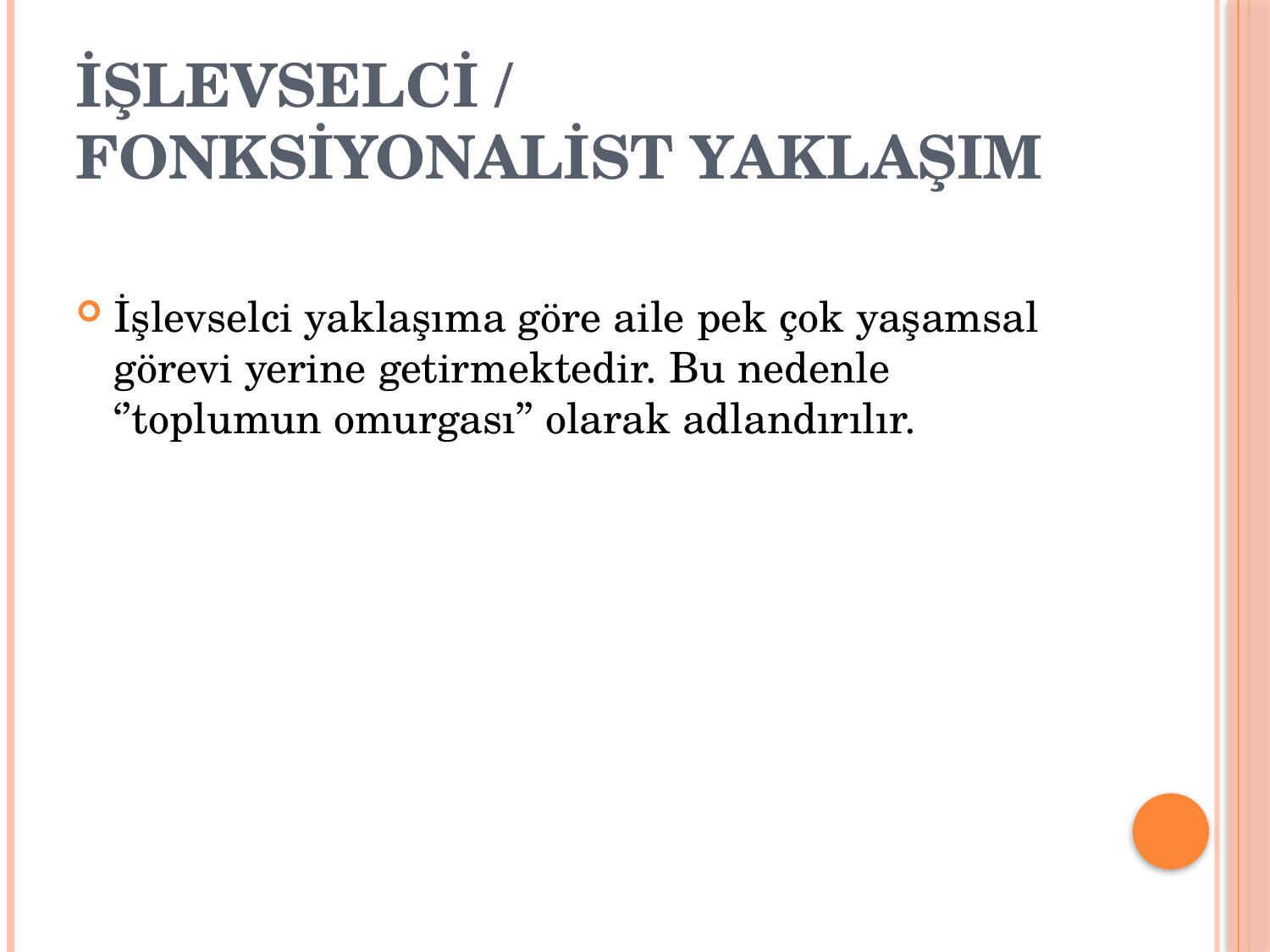

# İşlevselci / Fonksiyonalist Yaklaşım

İşlevselci yaklaşıma göre aile pek çok yaşamsal görevi yerine getirmektedir. Bu nedenle ‘’toplumun omurgası’’ olarak adlandırılır.